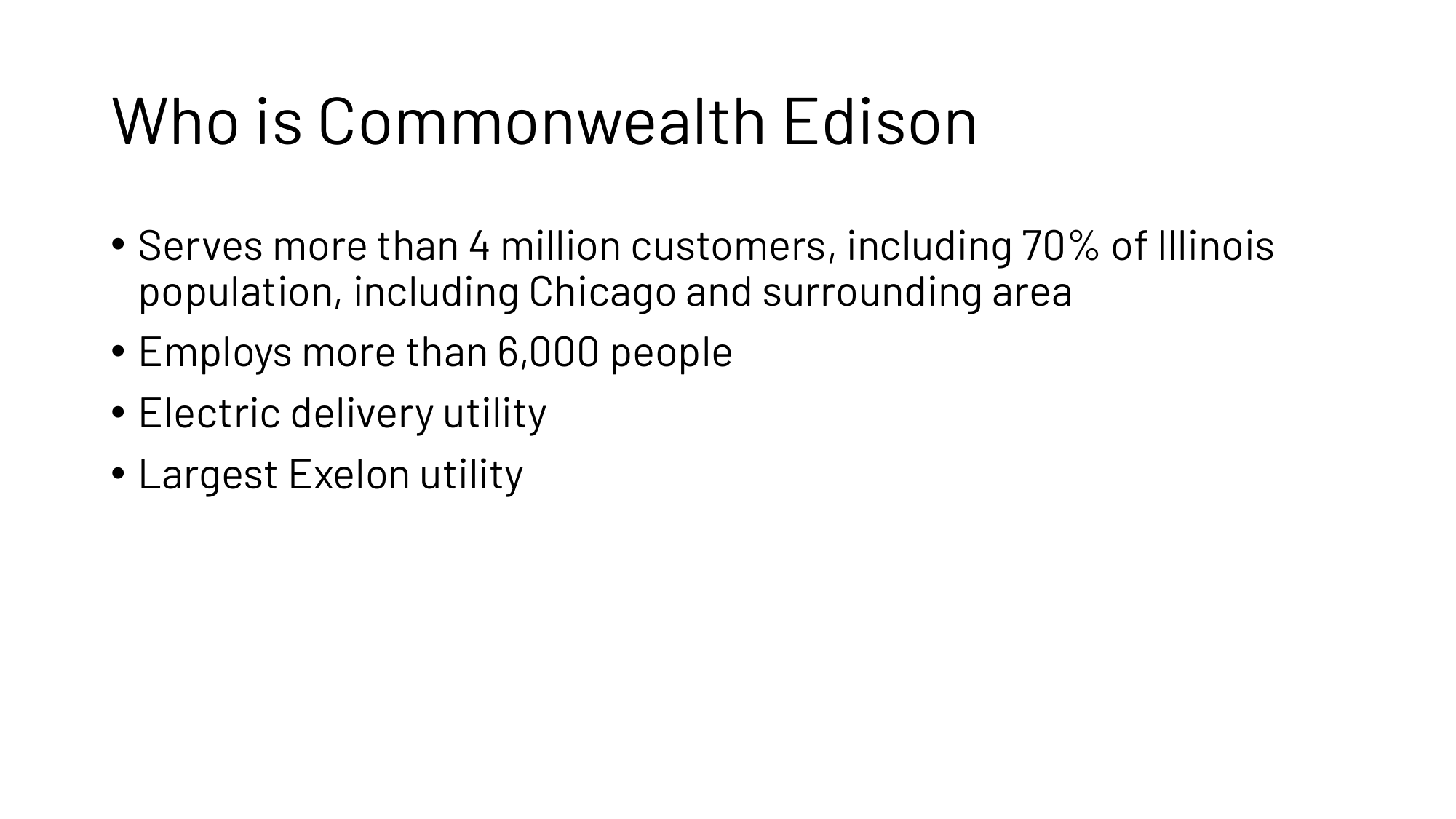

# Who is Commonwealth Edison
Serves more than 4 million customers, including 70% of Illinois population, including Chicago and surrounding area
Employs more than 6,000 people
Electric delivery utility
Largest Exelon utility